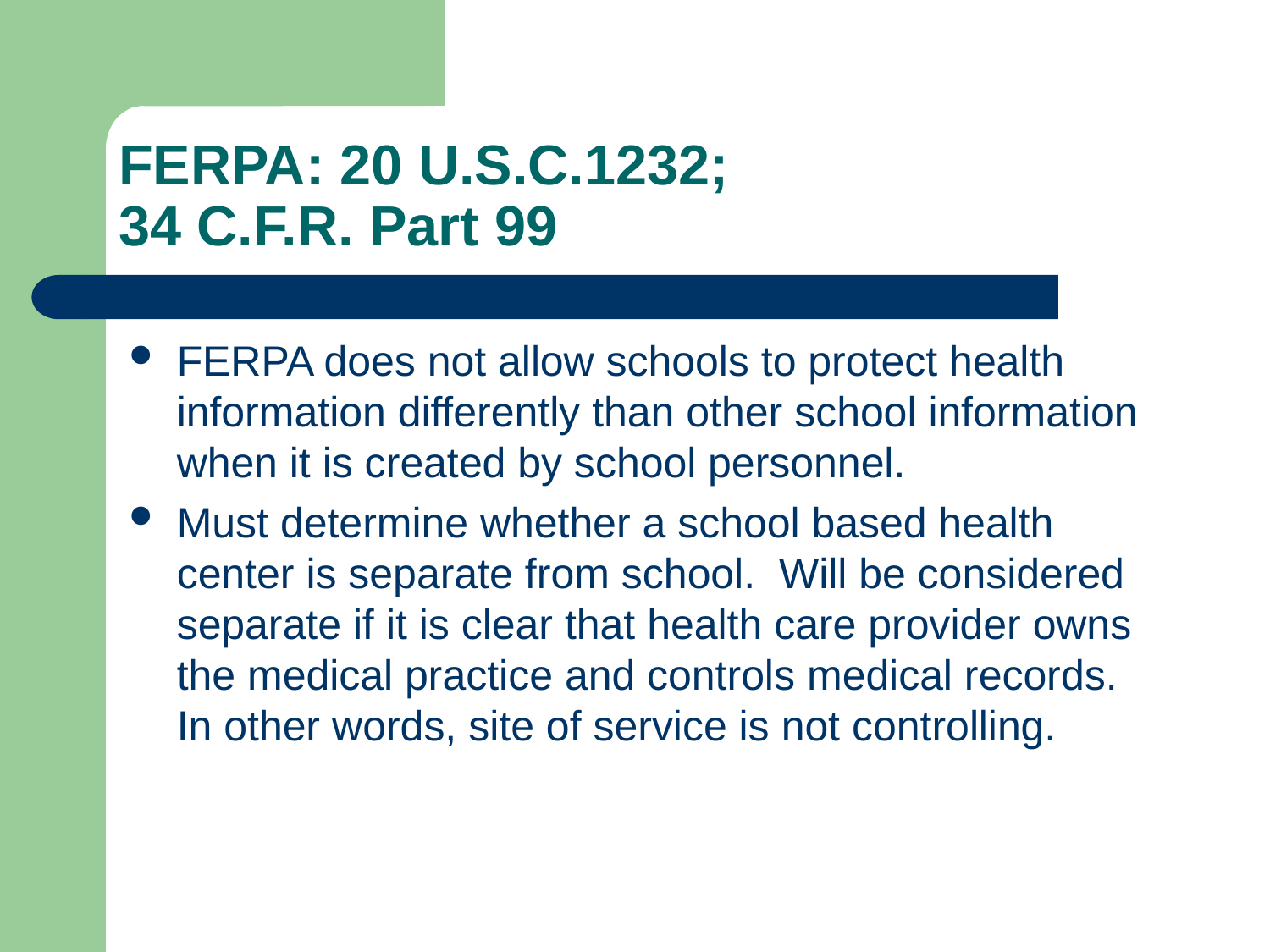

# FERPA: 20 U.S.C.1232; 34 C.F.R. Part 99

FERPA does not allow schools to protect health information differently than other school information when it is created by school personnel.
Must determine whether a school based health center is separate from school.  Will be considered separate if it is clear that health care provider owns the medical practice and controls medical records.  In other words, site of service is not controlling.